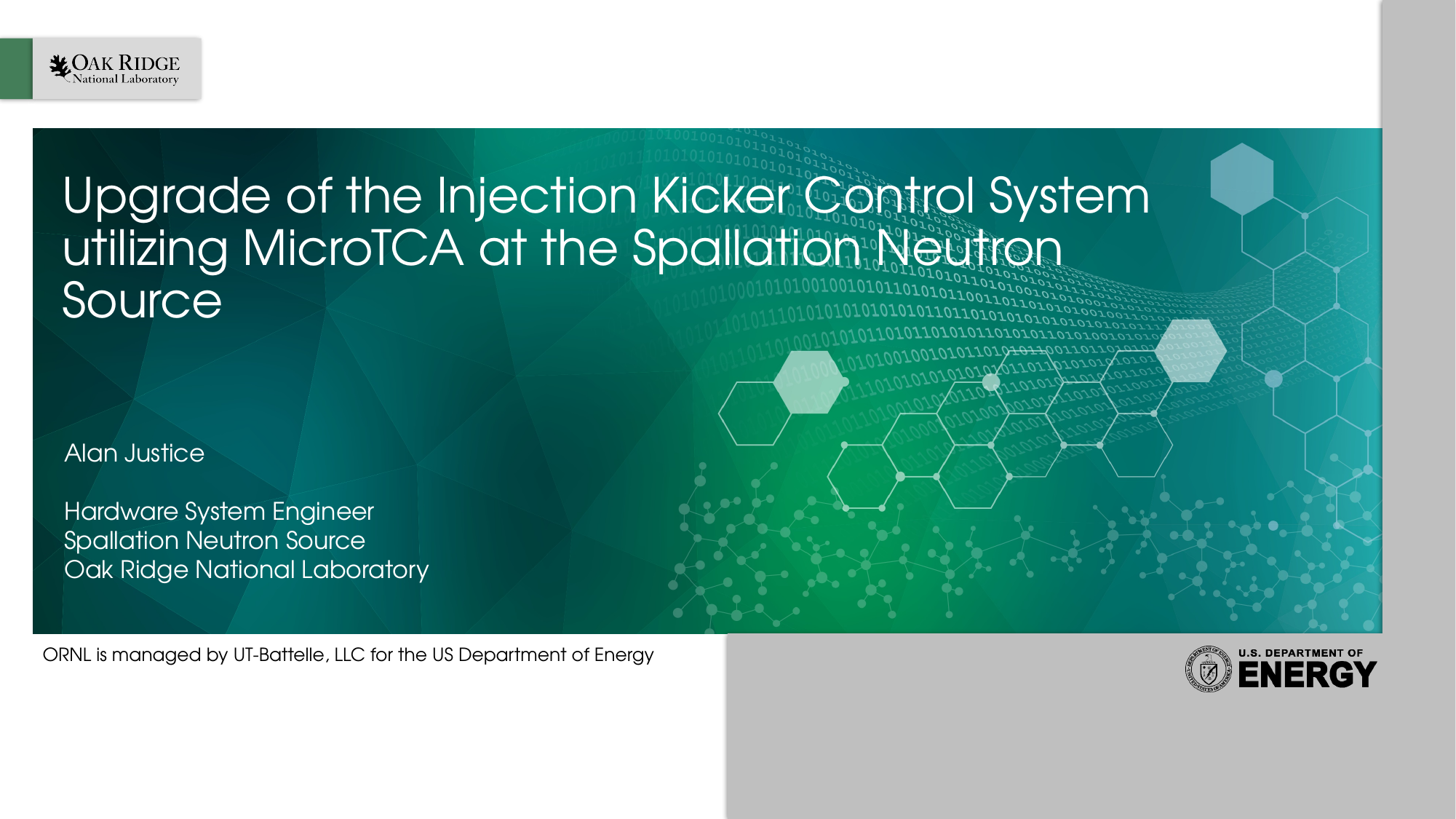

# Upgrade of the Injection Kicker Control System utilizing MicroTCA at the Spallation Neutron Source
Alan Justice

Hardware System Engineer
Spallation Neutron Source
Oak Ridge National Laboratory